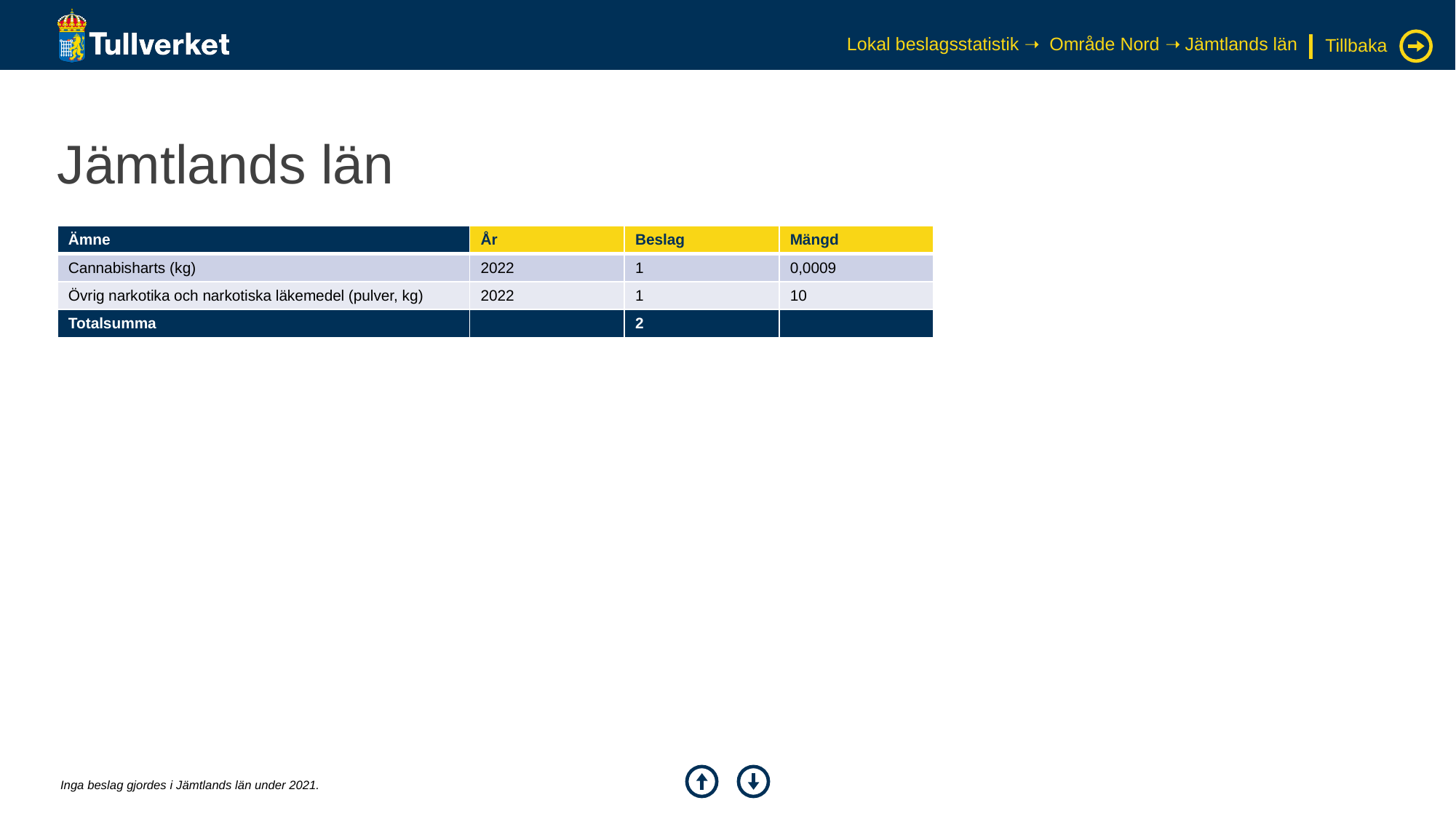

Lokal beslagsstatistik ➝  Område Nord ➝ Jämtlands län
Tillbaka
# Jämtlands län
| Ämne | År | Beslag | Mängd |
| --- | --- | --- | --- |
| Cannabisharts (kg) | 2022 | 1 | 0,0009 |
| Övrig narkotika och narkotiska läkemedel (pulver, kg) | 2022 | 1 | 10 |
| Totalsumma |  | 2 |  |

Inga beslag gjordes i Jämtlands län under 2021.